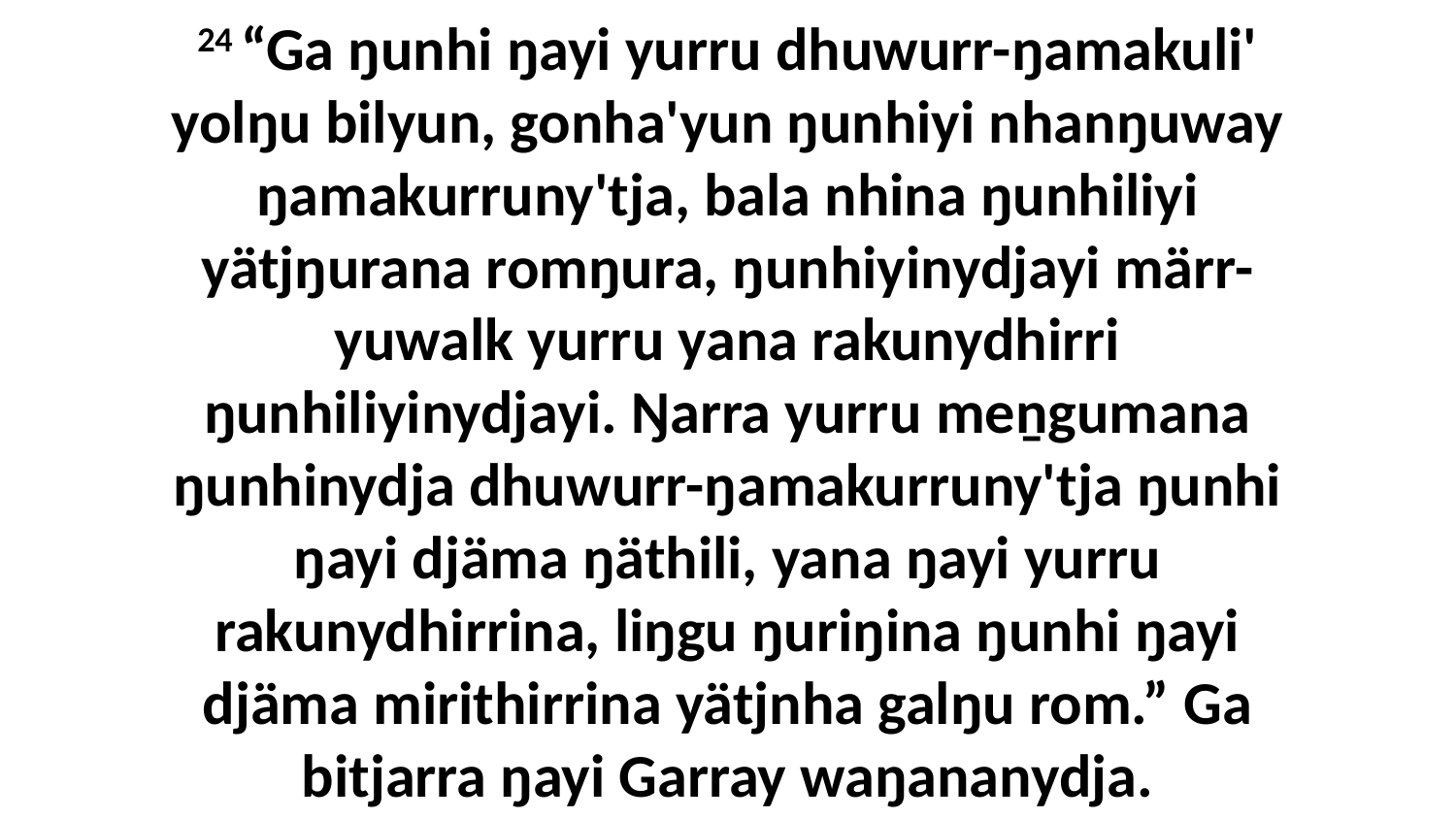

24 “Ga ŋunhi ŋayi yurru dhuwurr-ŋamakuli' yolŋu bilyun, gonha'yun ŋunhiyi nhanŋuway ŋamakurruny'tja, bala nhina ŋunhiliyi yätjŋurana romŋura, ŋunhiyinydjayi märr-yuwalk yurru yana rakunydhirri ŋunhiliyinydjayi. Ŋarra yurru meṉgumana ŋunhinydja dhuwurr-ŋamakurruny'tja ŋunhi ŋayi djäma ŋäthili, yana ŋayi yurru rakunydhirrina, liŋgu ŋuriŋina ŋunhi ŋayi djäma mirithirrina yätjnha galŋu rom.” Ga bitjarra ŋayi Garray waŋananydja.